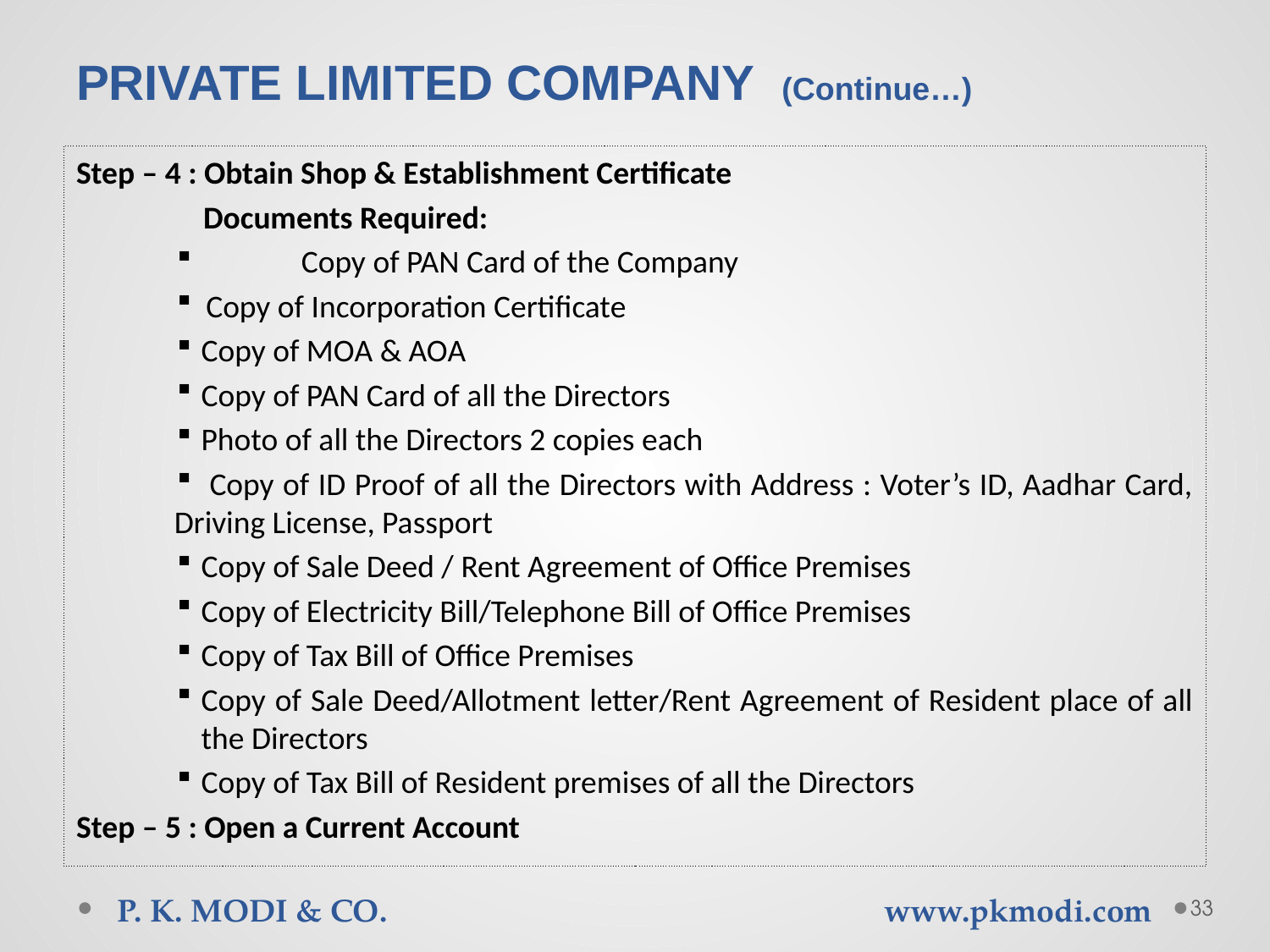

# PRIVATE LIMITED COMPANY  (Continue…)
Step – 4 : Obtain Shop & Establishment Certificate
	Documents Required:
	Copy of PAN Card of the Company
  Copy of Incorporation Certificate
Copy of MOA & AOA
Copy of PAN Card of all the Directors
Photo of all the Directors 2 copies each
  Copy of ID Proof of all the Directors with Address : Voter’s ID, Aadhar Card, Driving License, Passport
Copy of Sale Deed / Rent Agreement of Office Premises
Copy of Electricity Bill/Telephone Bill of Office Premises
Copy of Tax Bill of Office Premises
Copy of Sale Deed/Allotment letter/Rent Agreement of Resident place of all the Directors
Copy of Tax Bill of Resident premises of all the Directors
Step – 5 : Open a Current Account

33
P. K. MODI & CO.
www.pkmodi.com